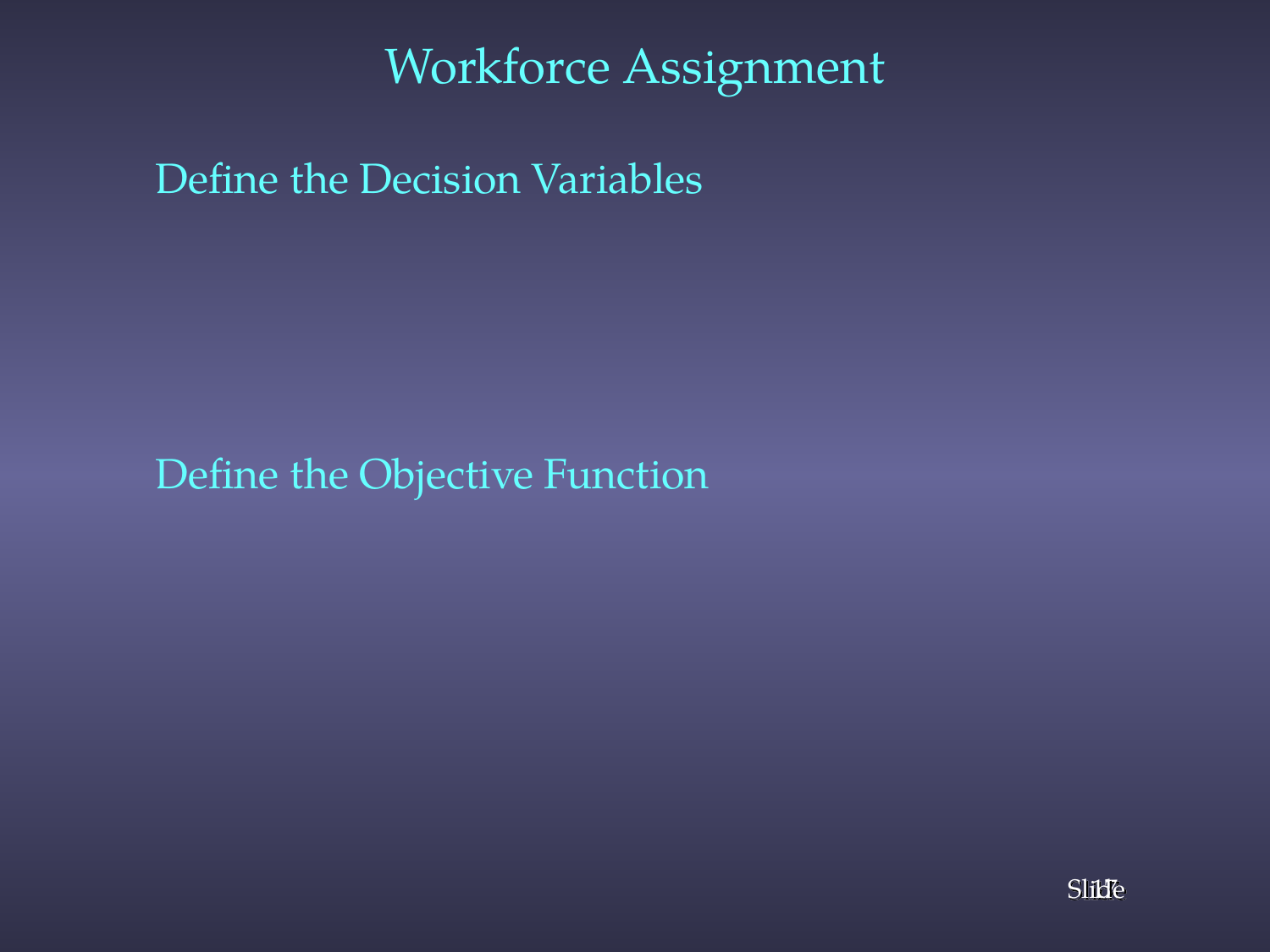

Workforce Assignment
	Define the Decision Variables

	Define the Objective Function